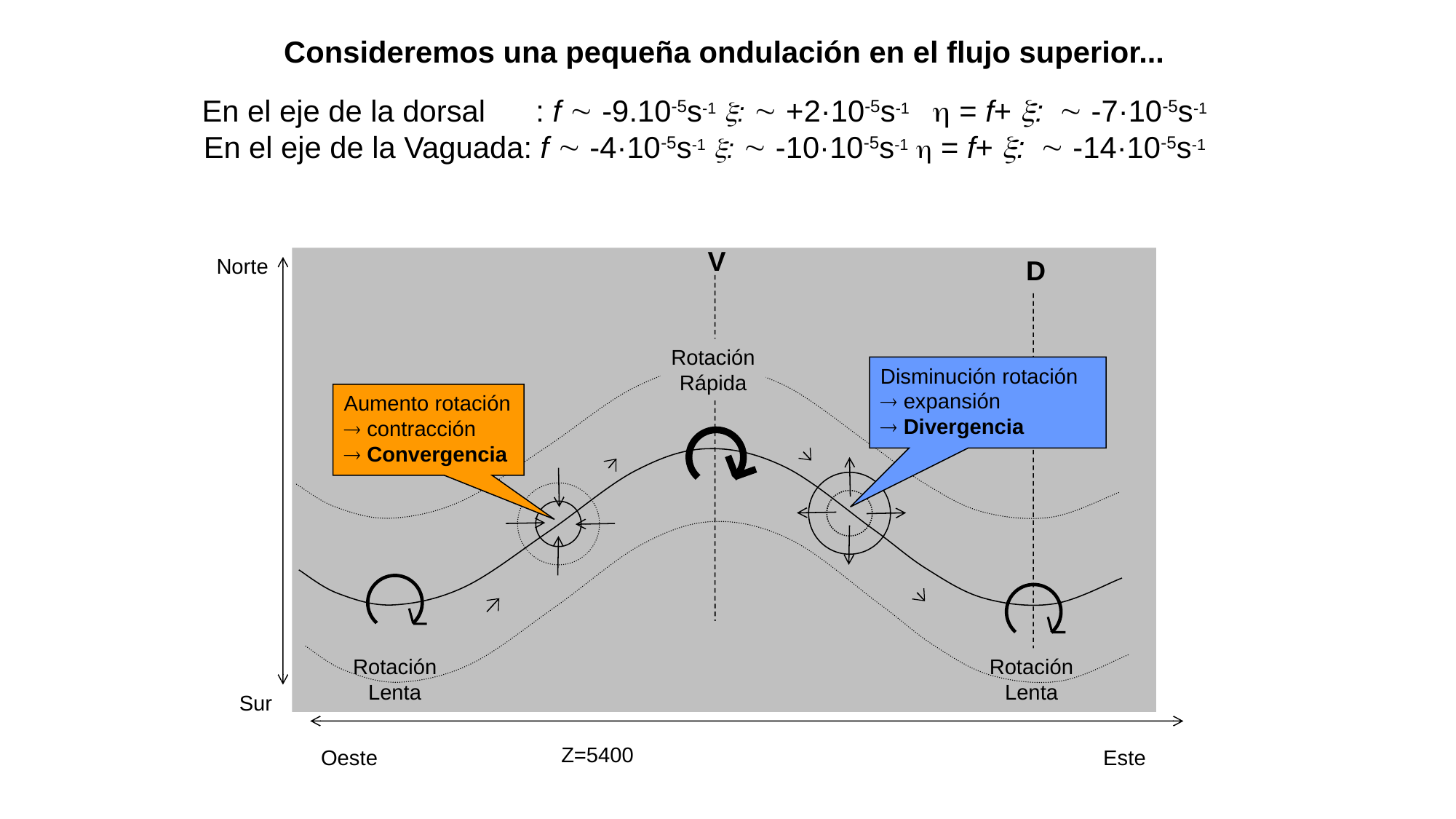

Consideremos una pequeña ondulación en el flujo superior...
En el eje de la dorsal      : f ∼ -9.10-5s-1 ξ: ∼ +2·10-5s-1   η = f+ ξ:  ∼ -7·10-5s-1
En el eje de la Vaguada: f ∼ -4·10-5s-1 ξ: ∼ -10·10-5s-1 η = f+ ξ:  ∼ -14·10-5s-1
V
Norte

D

Rotación
Rápida
Disminución rotación
→ expansión
→ Divergencia

Aumento rotación
→ contracción
→ Convergencia

Rotación
Lenta
Rotación
Lenta
Sur

Z=5400
Oeste
Este